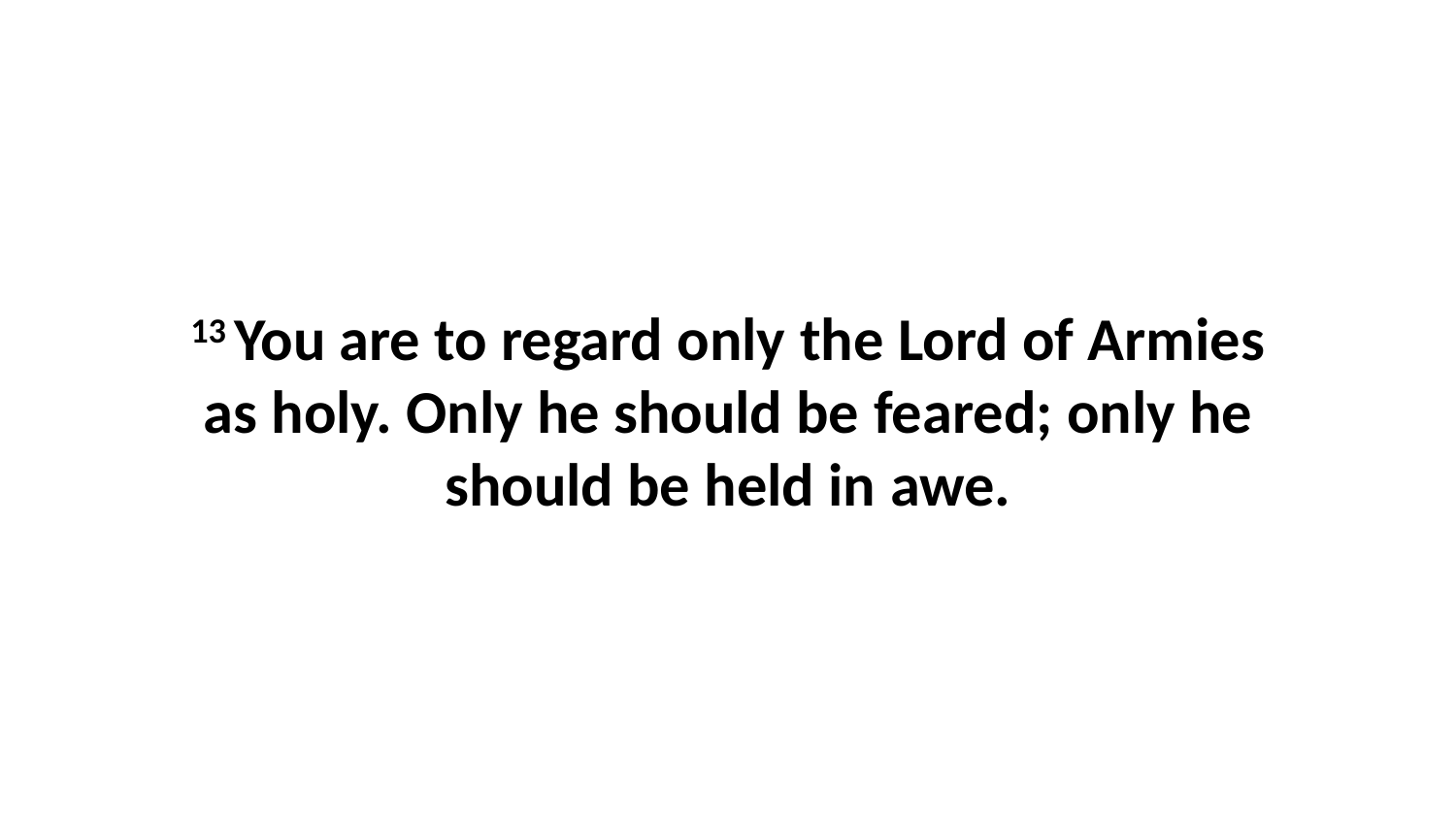

13 You are to regard only the Lord of Armies as holy. Only he should be feared; only he should be held in awe.